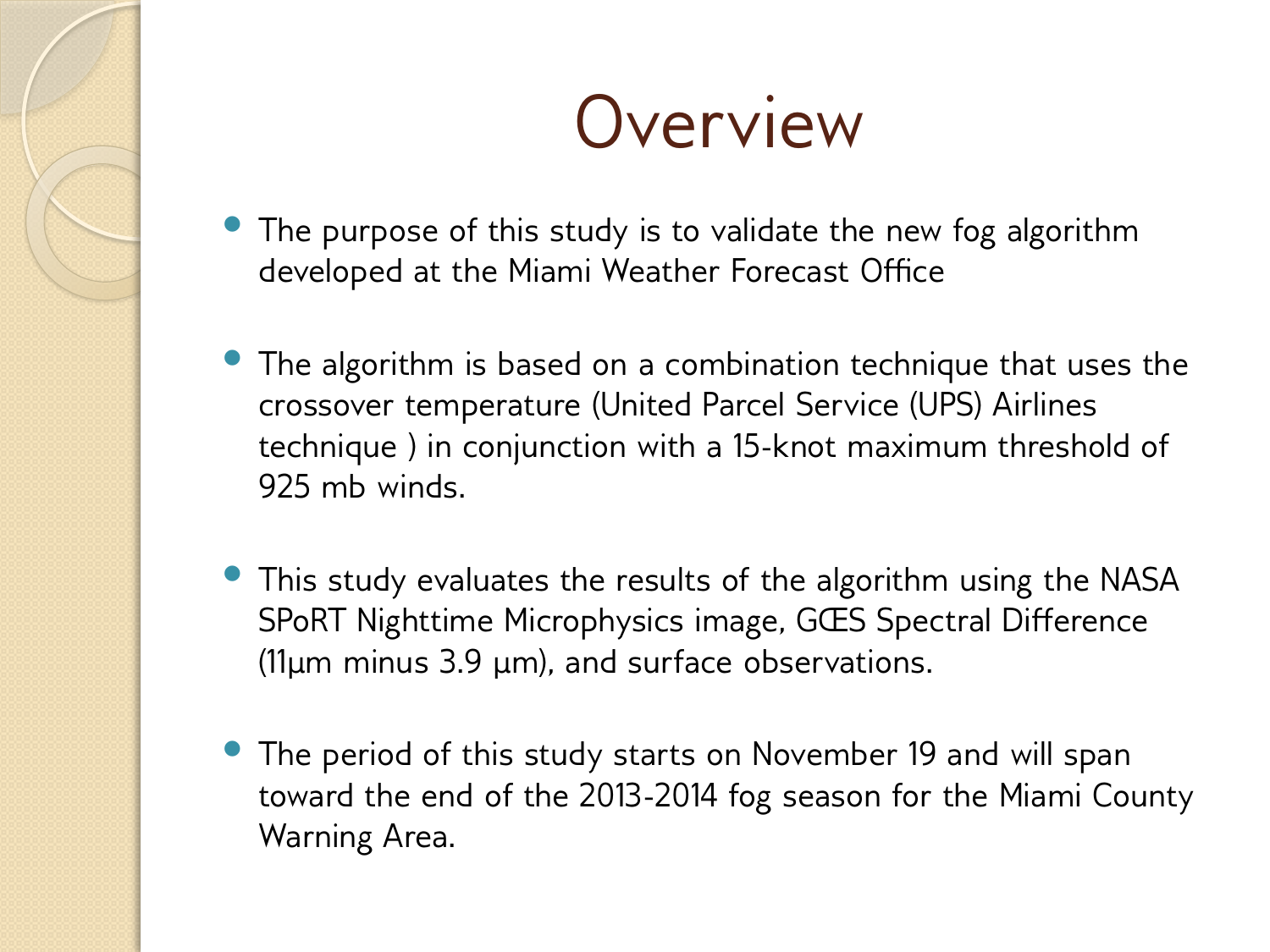

# Overview
The purpose of this study is to validate the new fog algorithm developed at the Miami Weather Forecast Office

The algorithm is based on a combination technique that uses the crossover temperature (United Parcel Service (UPS) Airlines technique ) in conjunction with a 15-knot maximum threshold of 925 mb winds.

This study evaluates the results of the algorithm using the NASA SPoRT Nighttime Microphysics image, GOES Spectral Difference (11µm minus 3.9 µm), and surface observations.

The period of this study starts on November 19 and will span toward the end of the 2013-2014 fog season for the Miami County Warning Area.